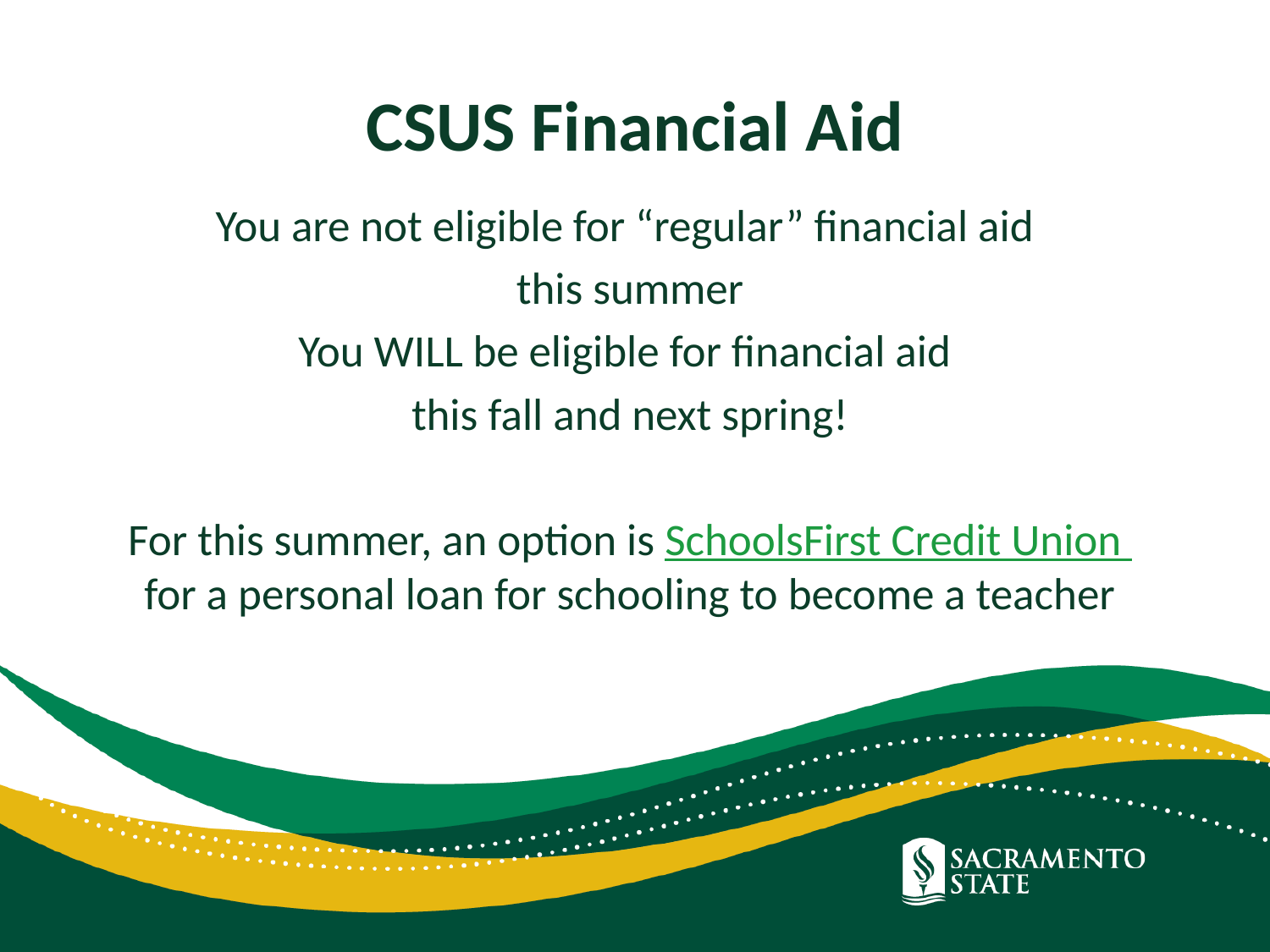

# CSUS Financial Aid
You are not eligible for “regular” financial aid
this summer
You WILL be eligible for financial aid
this fall and next spring!

For this summer, an option is SchoolsFirst Credit Union for a personal loan for schooling to become a teacher